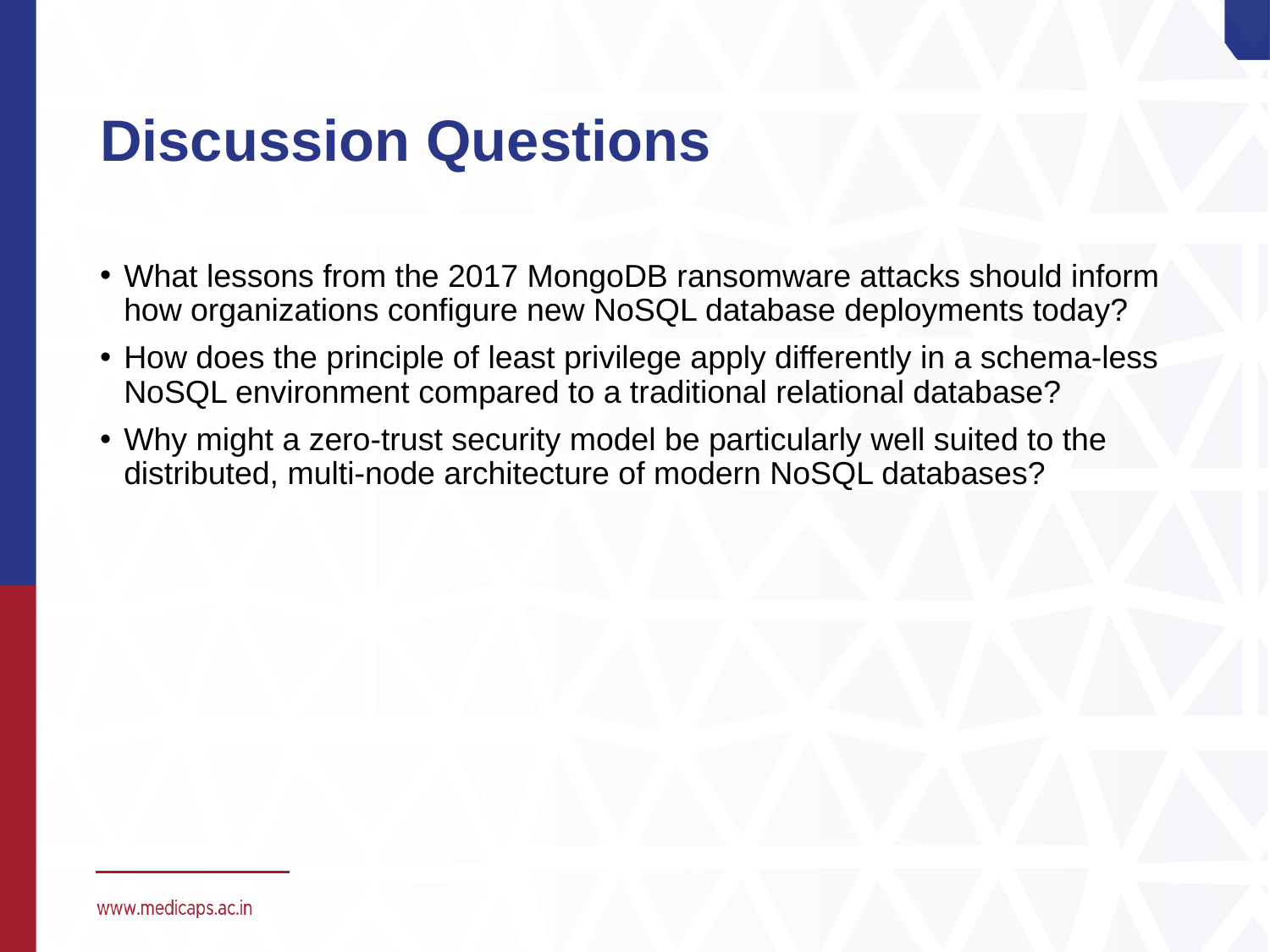

# Discussion Questions
What lessons from the 2017 MongoDB ransomware attacks should inform how organizations configure new NoSQL database deployments today?
How does the principle of least privilege apply differently in a schema-less NoSQL environment compared to a traditional relational database?
Why might a zero-trust security model be particularly well suited to the distributed, multi-node architecture of modern NoSQL databases?